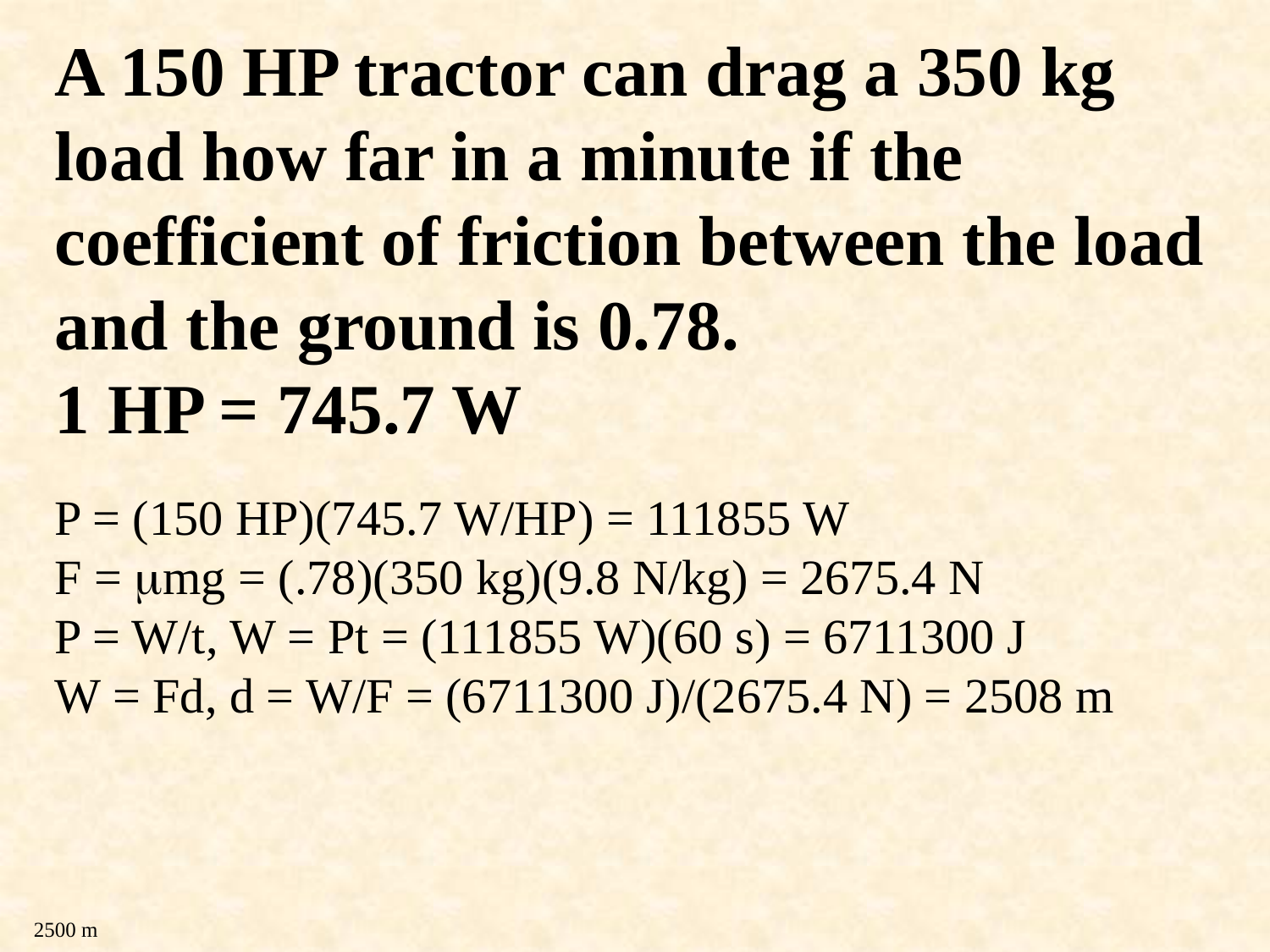

A 150 HP tractor can drag a 350 kg load how far in a minute if the coefficient of friction between the load and the ground is 0.78.
1 HP = 745.7 W
P = (150 HP)(745.7 W/HP) = 111855 W
F = μmg = (.78)(350 kg)(9.8 N/kg) = 2675.4 N
P = W/t, W = Pt = (111855 W)(60 s) = 6711300 J
W = Fd, d = W/F = (6711300 J)/(2675.4 N) = 2508 m
2500 m